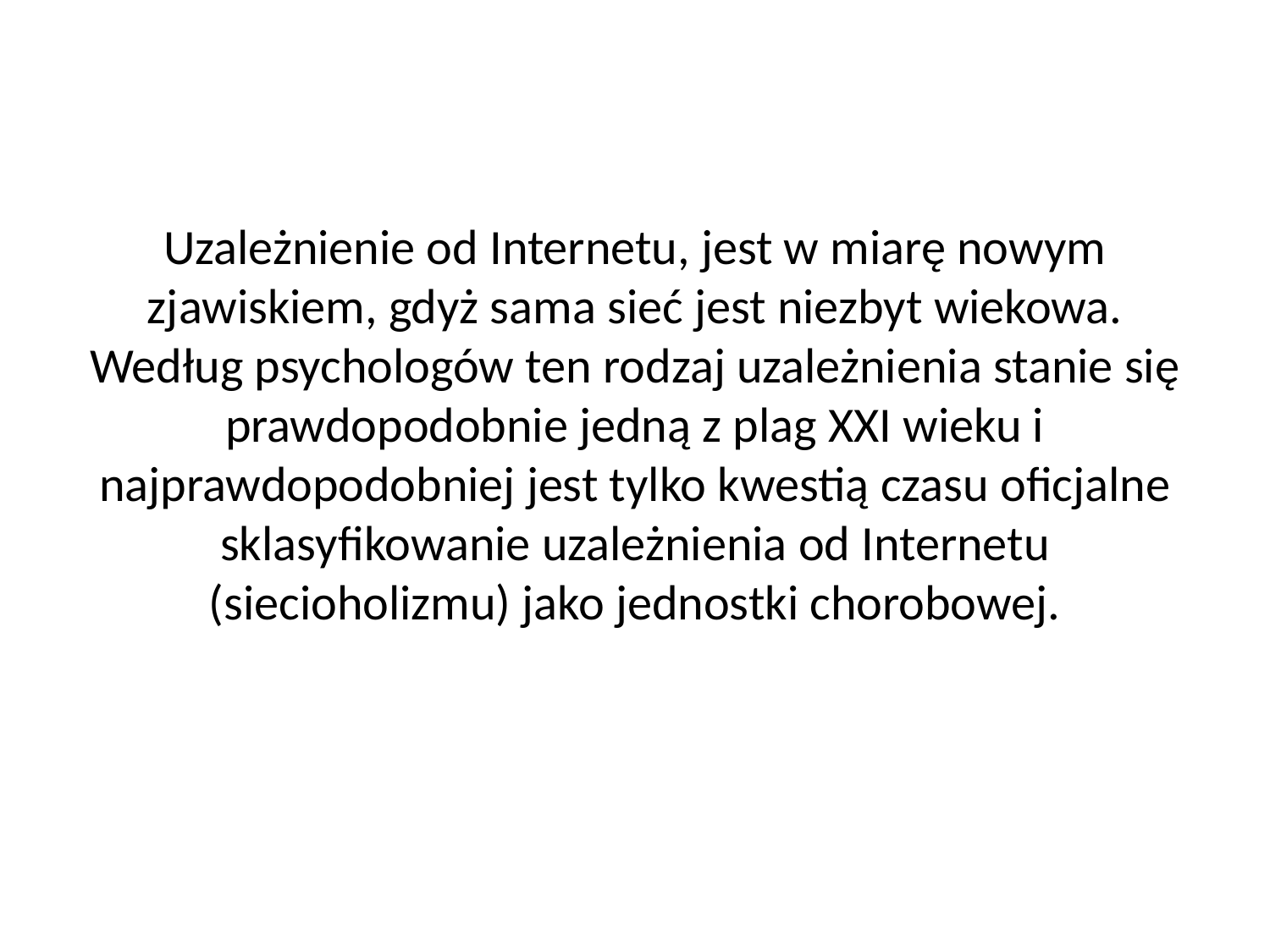

# Uzależnienie od Internetu, jest w miarę nowym zjawiskiem, gdyż sama sieć jest niezbyt wiekowa. Według psychologów ten rodzaj uzależnienia stanie się prawdopodobnie jedną z plag XXI wieku i najprawdopodobniej jest tylko kwestią czasu oficjalne sklasyfikowanie uzależnienia od Internetu (siecioholizmu) jako jednostki chorobowej.